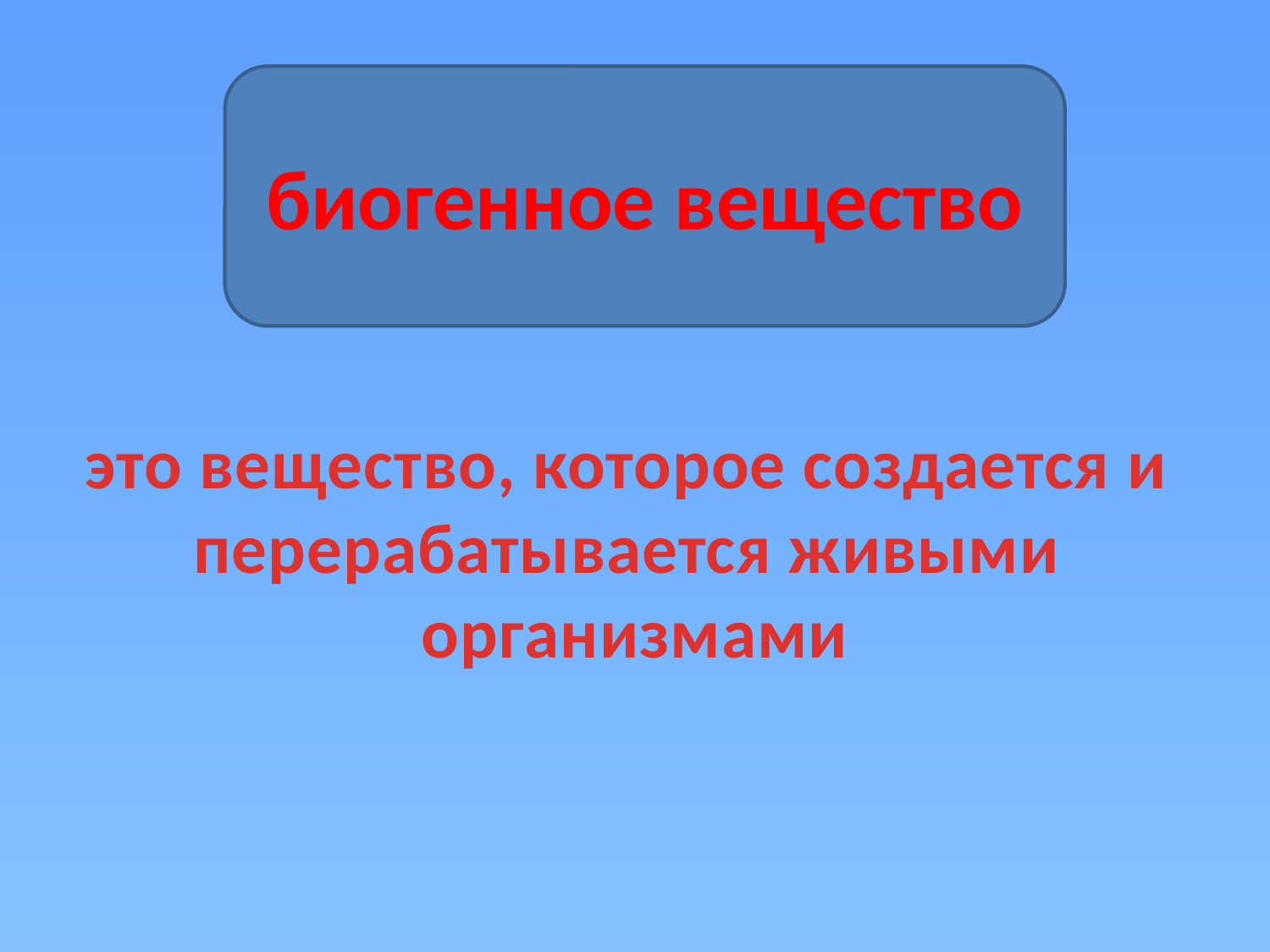

биогенное вещество
это вещество, которое создается и
перерабатывается живыми
организмами